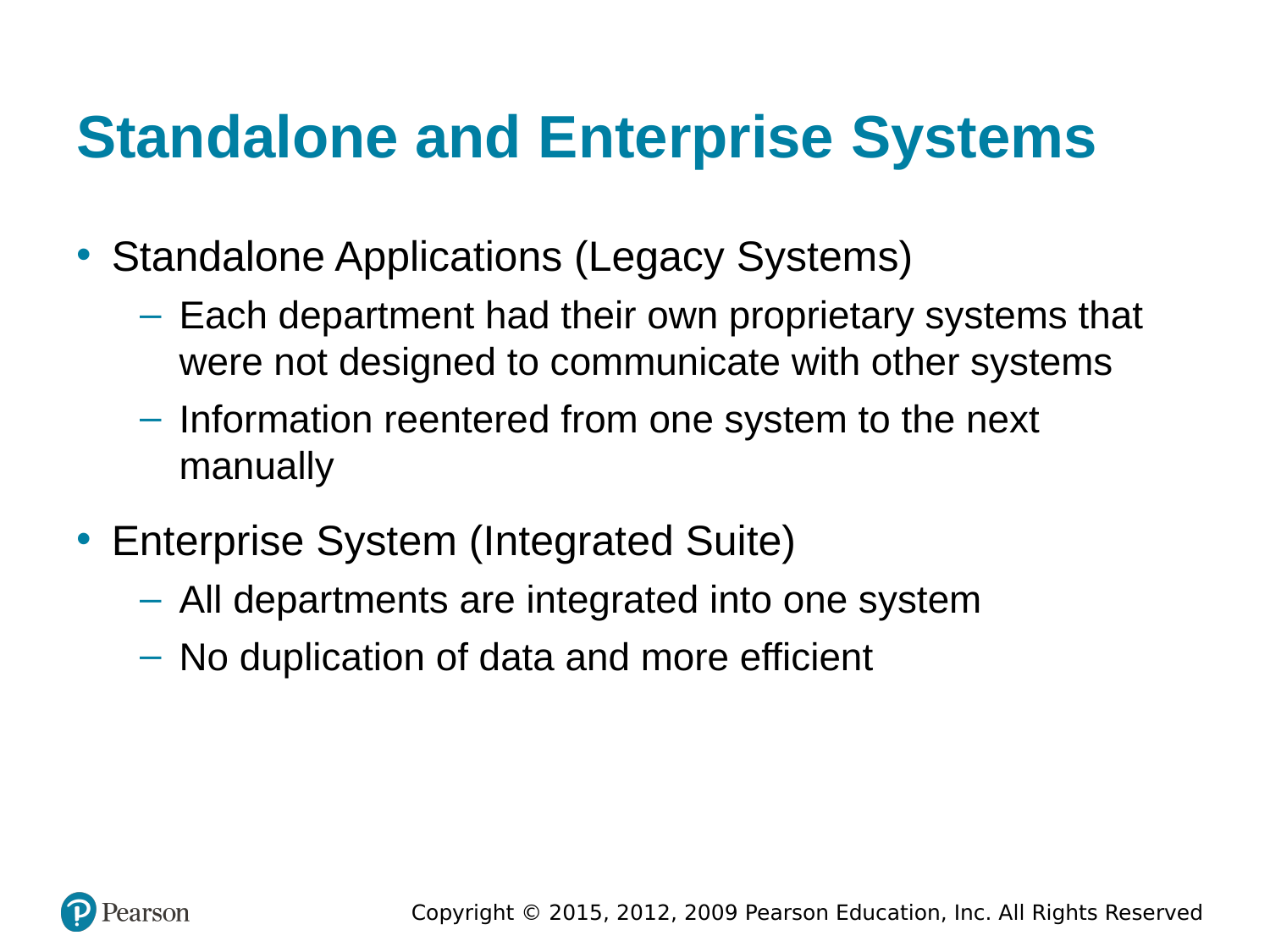

# Standalone and Enterprise Systems
Standalone Applications (Legacy Systems)
Each department had their own proprietary systems that were not designed to communicate with other systems
Information reentered from one system to the next manually
Enterprise System (Integrated Suite)
All departments are integrated into one system
No duplication of data and more efficient